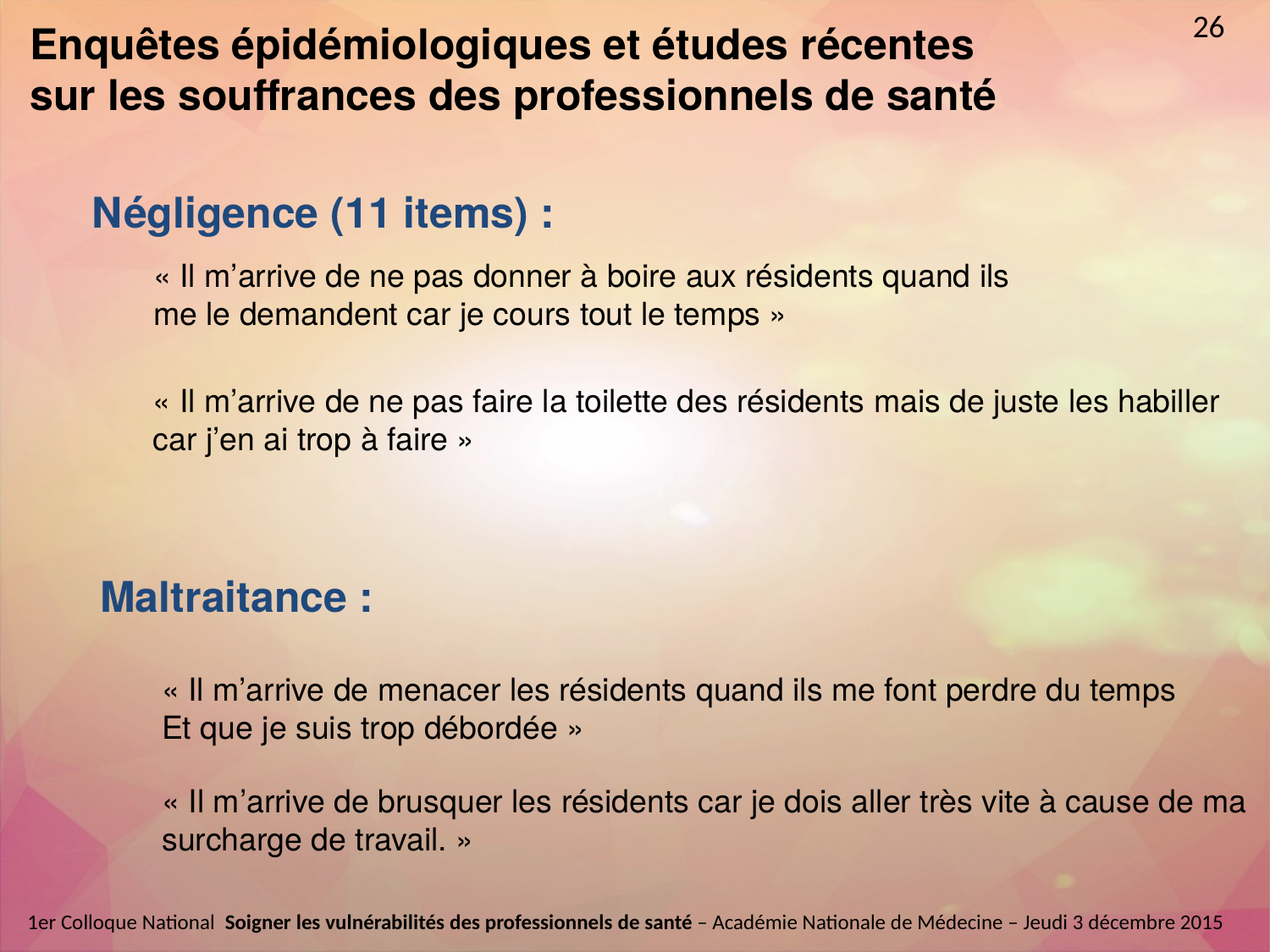

26
Enquêtes épidémiologiques et études récentes sur les souffrances des professionnels de santé
Négligence (11 items) :

« Il m’arrive de ne pas donner à boire aux résidents quand ils
me le demandent car je cours tout le temps »
« Il m’arrive de ne pas faire la toilette des résidents mais de juste les habiller
car j’en ai trop à faire »
Maltraitance :
« Il m’arrive de menacer les résidents quand ils me font perdre du temps
Et que je suis trop débordée »
« Il m’arrive de brusquer les résidents car je dois aller très vite à cause de ma
surcharge de travail. »
1er Colloque National  Soigner les vulnérabilités des professionnels de santé – Académie Nationale de Médecine – Jeudi 3 décembre 2015